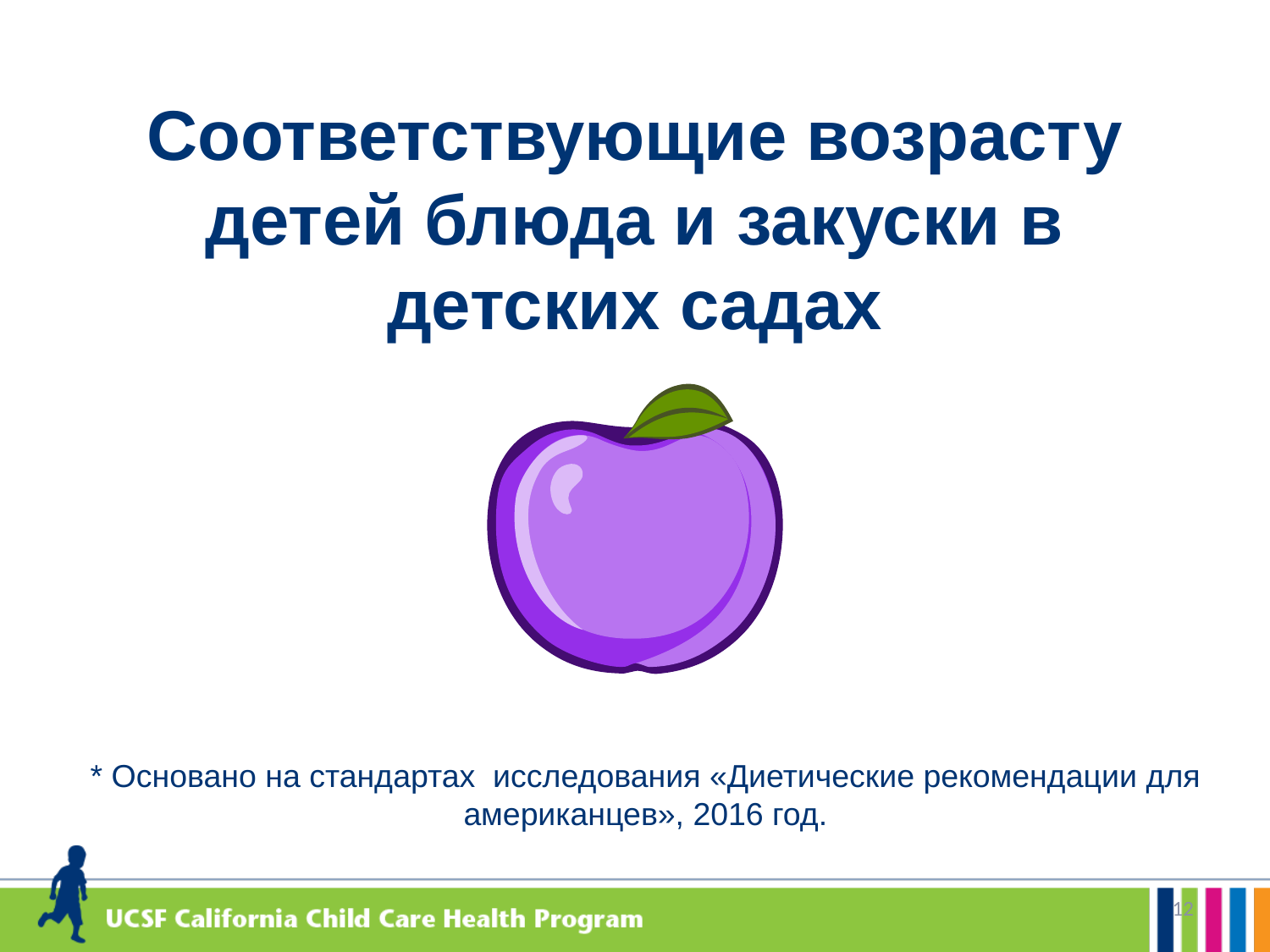

# Соответствующие возрасту детей блюда и закуски в детских садах

* Основано на стандартах  исследования «Диетические рекомендации для американцев», 2016 год.
12